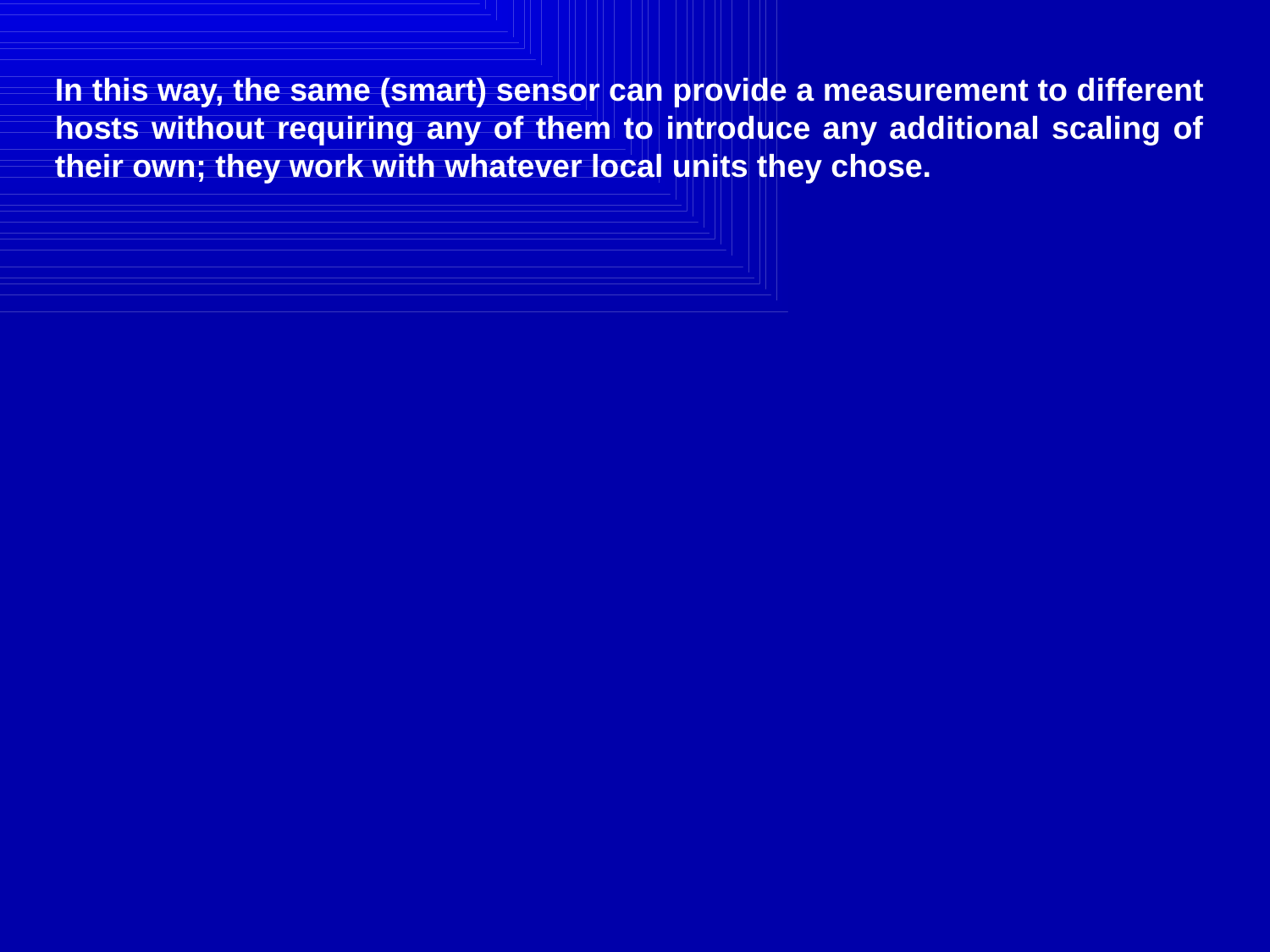

In this way, the same (smart) sensor can provide a measurement to different hosts without requiring any of them to introduce any additional scaling of their own; they work with whatever local units they chose.